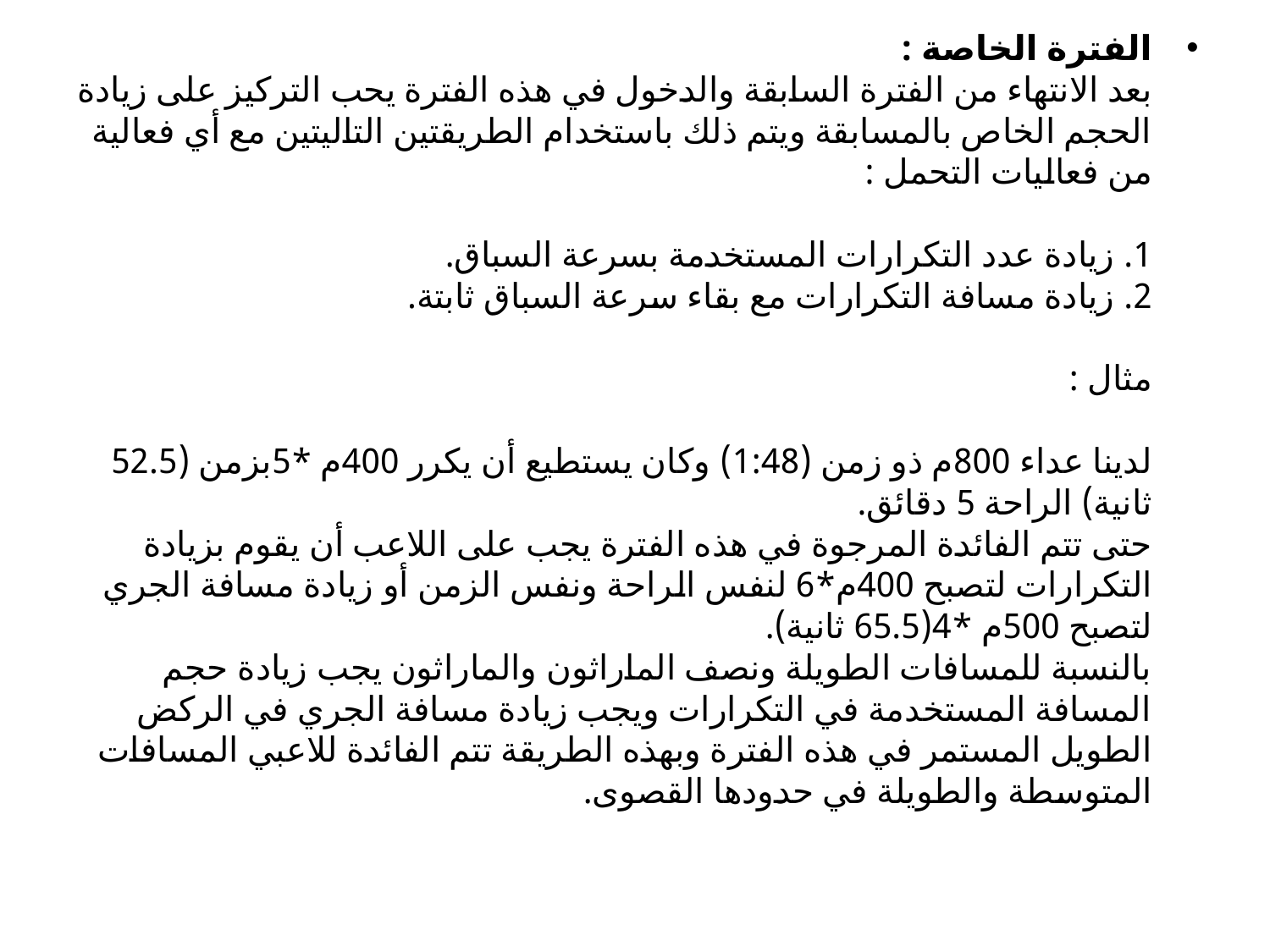

الفترة الخاصة :
بعد الانتهاء من الفترة السابقة والدخول في هذه الفترة يحب التركيز على زيادة الحجم الخاص بالمسابقة ويتم ذلك باستخدام الطريقتين التاليتين مع أي فعالية من فعاليات التحمل :
1. زيادة عدد التكرارات المستخدمة بسرعة السباق.
2. زيادة مسافة التكرارات مع بقاء سرعة السباق ثابتة.
مثال :
لدينا عداء 800م ذو زمن (1:48) وكان يستطيع أن يكرر 400م *5بزمن (52.5 ثانية) الراحة 5 دقائق.
حتى تتم الفائدة المرجوة في هذه الفترة يجب على اللاعب أن يقوم بزيادة التكرارات لتصبح 400م*6 لنفس الراحة ونفس الزمن أو زيادة مسافة الجري لتصبح 500م *4(65.5 ثانية).
بالنسبة للمسافات الطويلة ونصف الماراثون والماراثون يجب زيادة حجم المسافة المستخدمة في التكرارات ويجب زيادة مسافة الجري في الركض الطويل المستمر في هذه الفترة وبهذه الطريقة تتم الفائدة للاعبي المسافات المتوسطة والطويلة في حدودها القصوى.